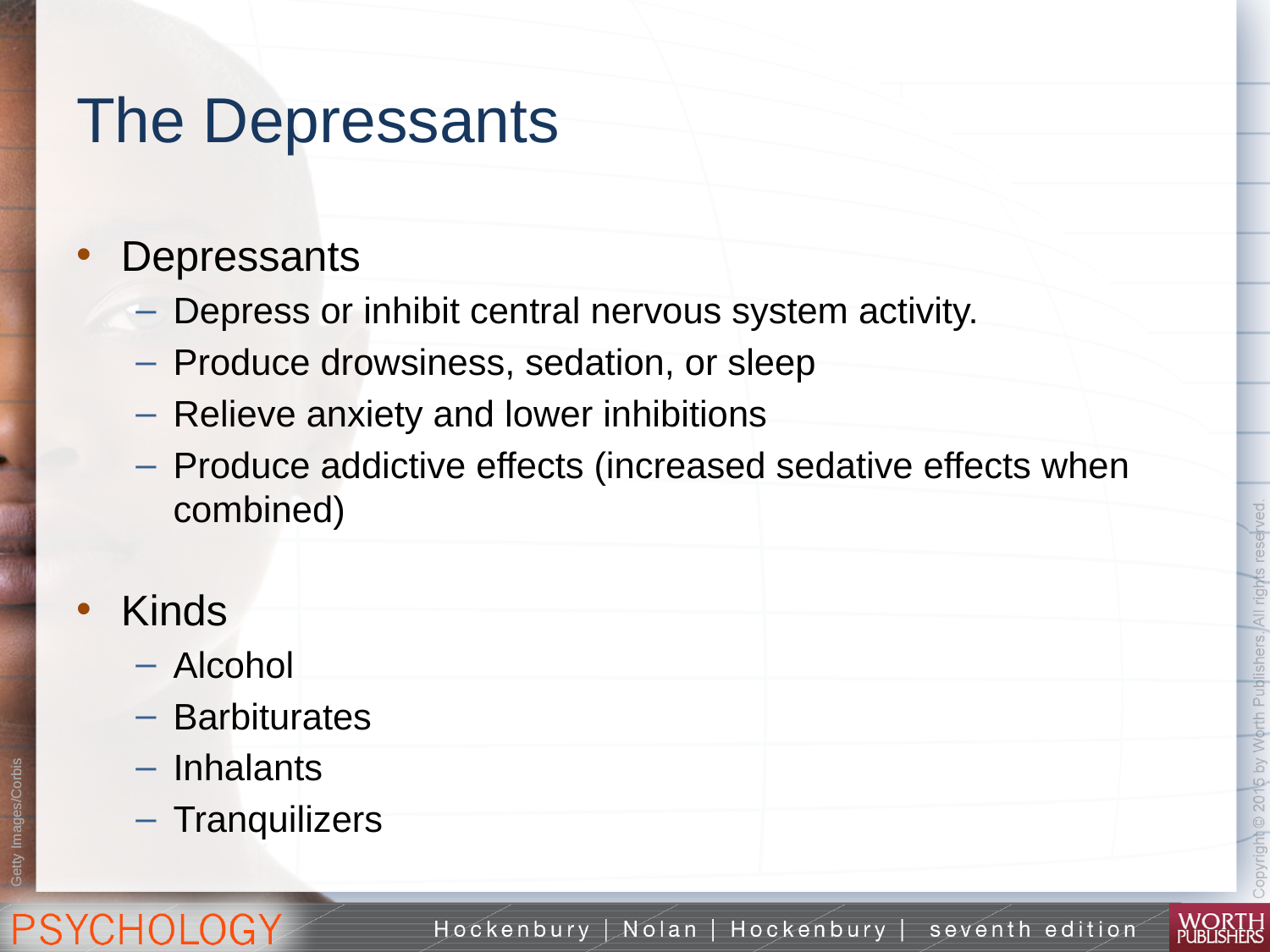

# The Depressants
Depressants
Depress or inhibit central nervous system activity.
Produce drowsiness, sedation, or sleep
Relieve anxiety and lower inhibitions
Produce addictive effects (increased sedative effects when combined)
Kinds
Alcohol
Barbiturates
Inhalants
Tranquilizers